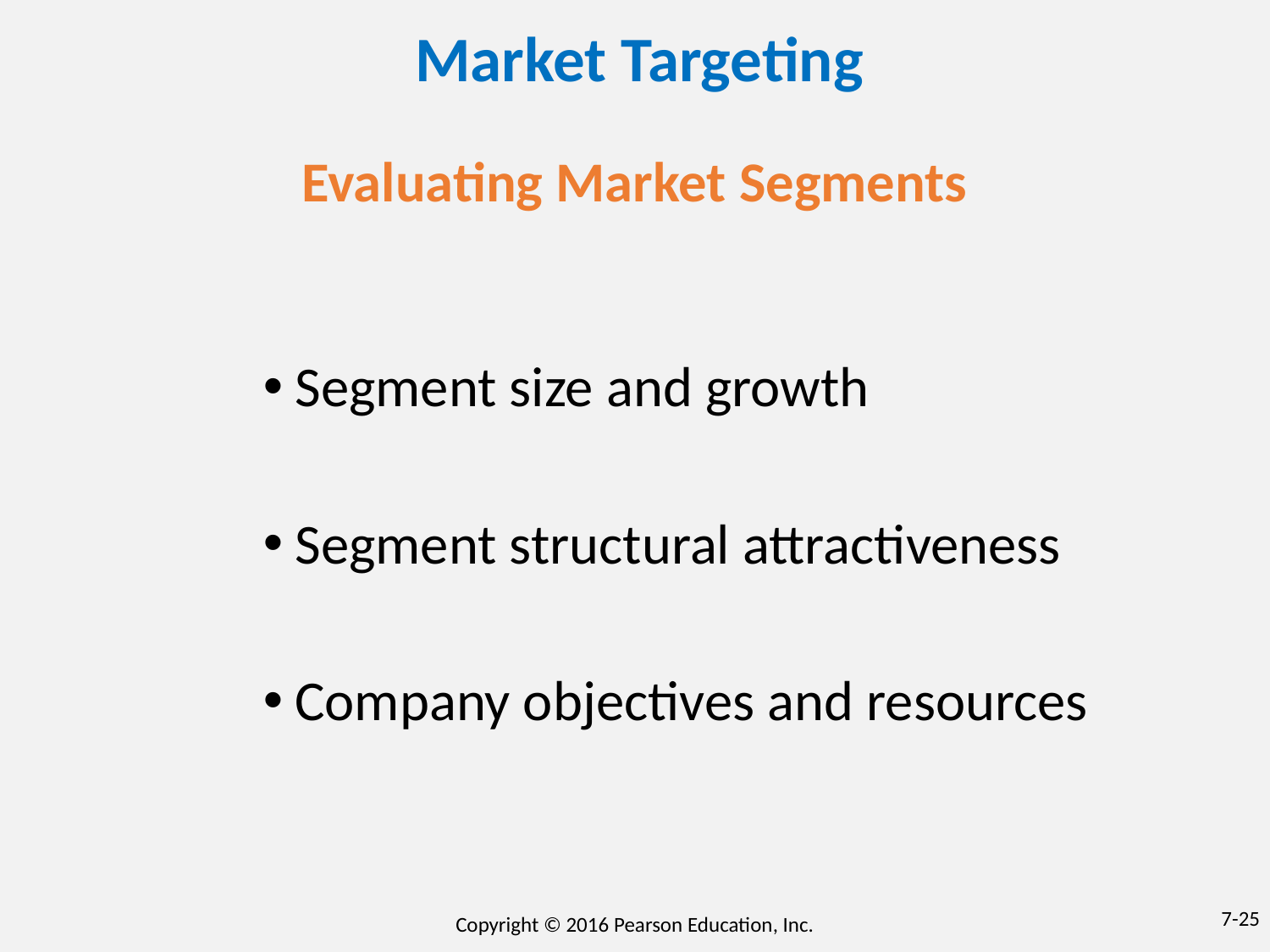

# Market Targeting
Evaluating Market Segments
Segment size and growth

Segment structural attractiveness

Company objectives and resources
7-25
Copyright © 2016 Pearson Education, Inc.